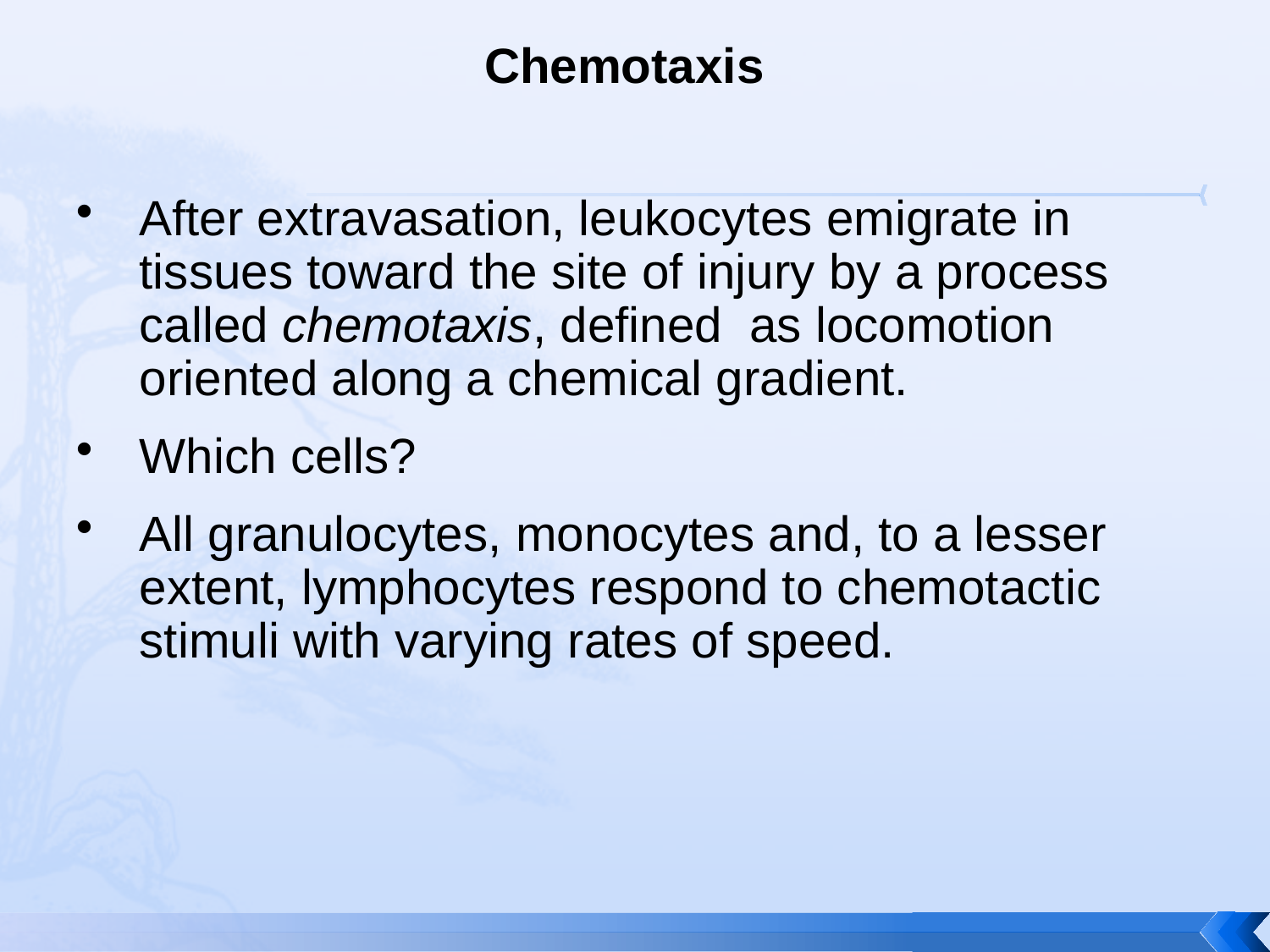

# Chemotaxis
After extravasation, leukocytes emigrate in tissues toward the site of injury by a process called chemotaxis, defined  as locomotion oriented along a chemical gradient.
Which cells?
All granulocytes, monocytes and, to a lesser extent, lymphocytes respond to chemotactic stimuli with varying rates of speed.